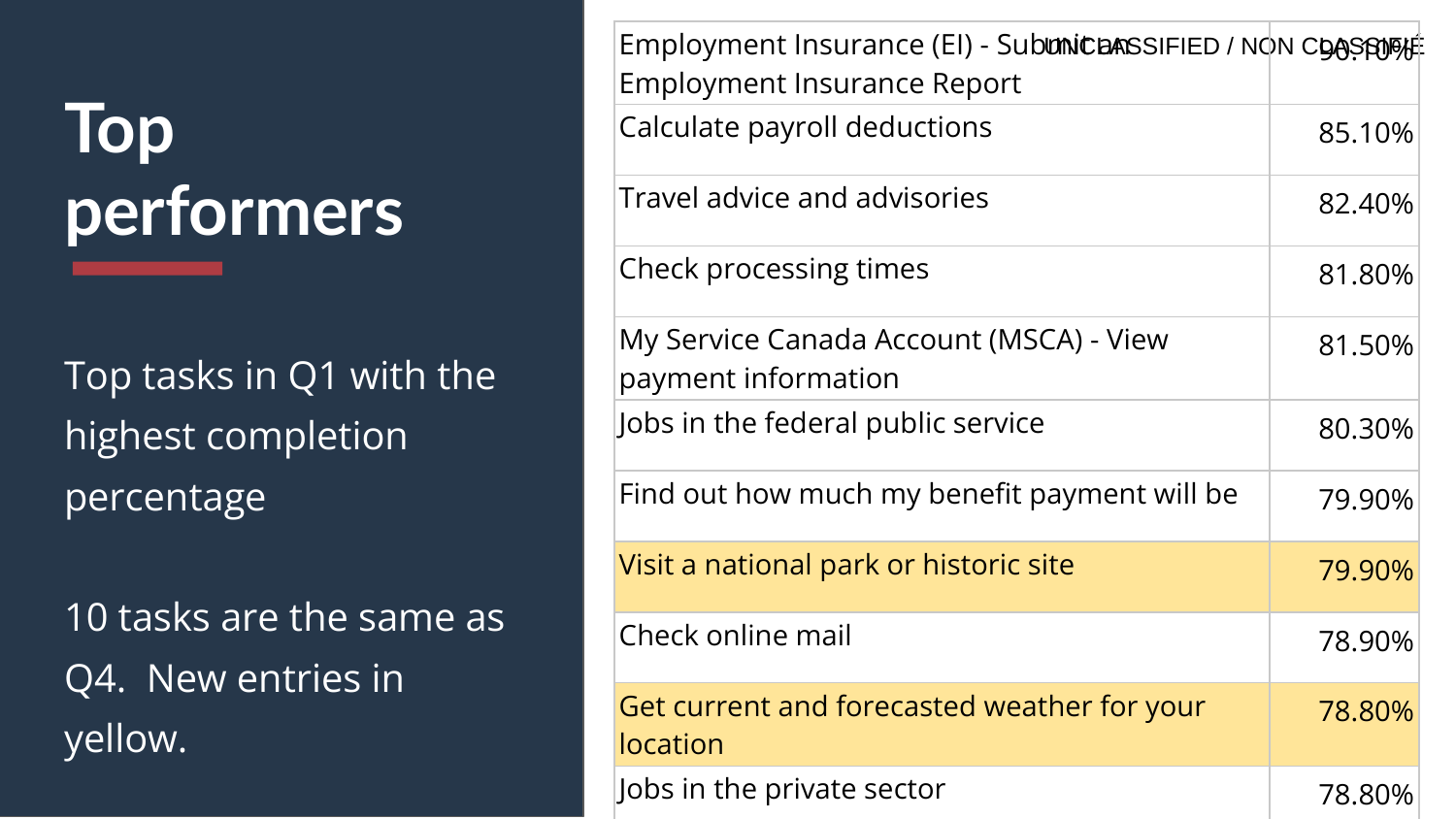

| Employment Insurance (EI) - Submit an Employment Insurance Report | 90.10% |
| --- | --- |
| Calculate payroll deductions | 85.10% |
| Travel advice and advisories | 82.40% |
| Check processing times | 81.80% |
| My Service Canada Account (MSCA) - View payment information | 81.50% |
| Jobs in the federal public service | 80.30% |
| Find out how much my benefit payment will be | 79.90% |
| Visit a national park or historic site | 79.90% |
| Check online mail | 78.90% |
| Get current and forecasted weather for your location | 78.80% |
| Jobs in the private sector | 78.80% |
# Top performers

Top tasks in Q1 with the highest completion percentage

10 tasks are the same as Q4.  New entries in yellow.